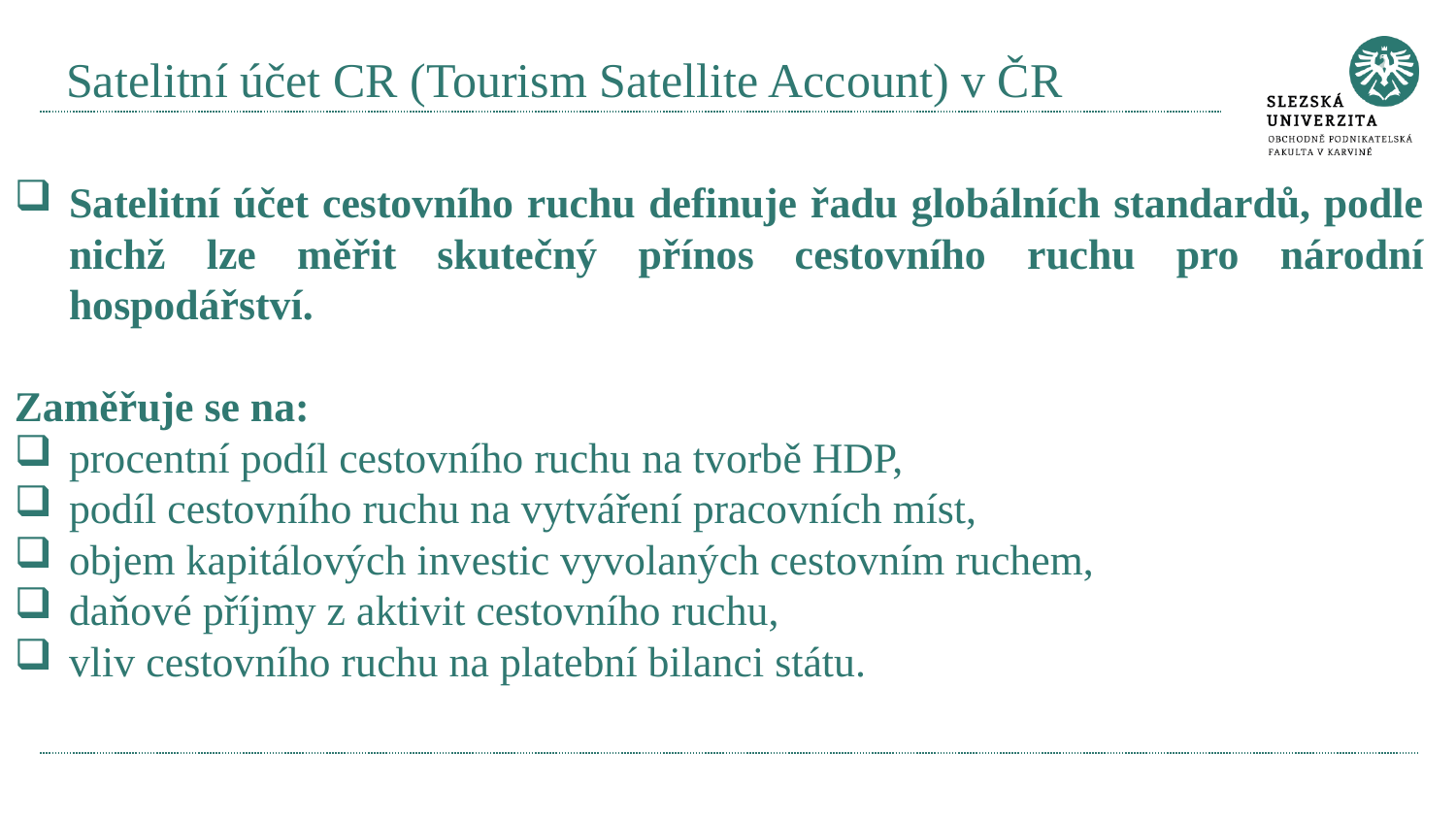

# Satelitní účet CR (Tourism Satellite Account) v ČR
Satelitní účet cestovního ruchu definuje řadu globálních standardů, podle nichž lze měřit skutečný přínos cestovního ruchu pro národní hospodářství.

Zaměřuje se na:
procentní podíl cestovního ruchu na tvorbě HDP,
podíl cestovního ruchu na vytváření pracovních míst,
objem kapitálových investic vyvolaných cestovním ruchem,
daňové příjmy z aktivit cestovního ruchu,
vliv cestovního ruchu na platební bilanci státu.